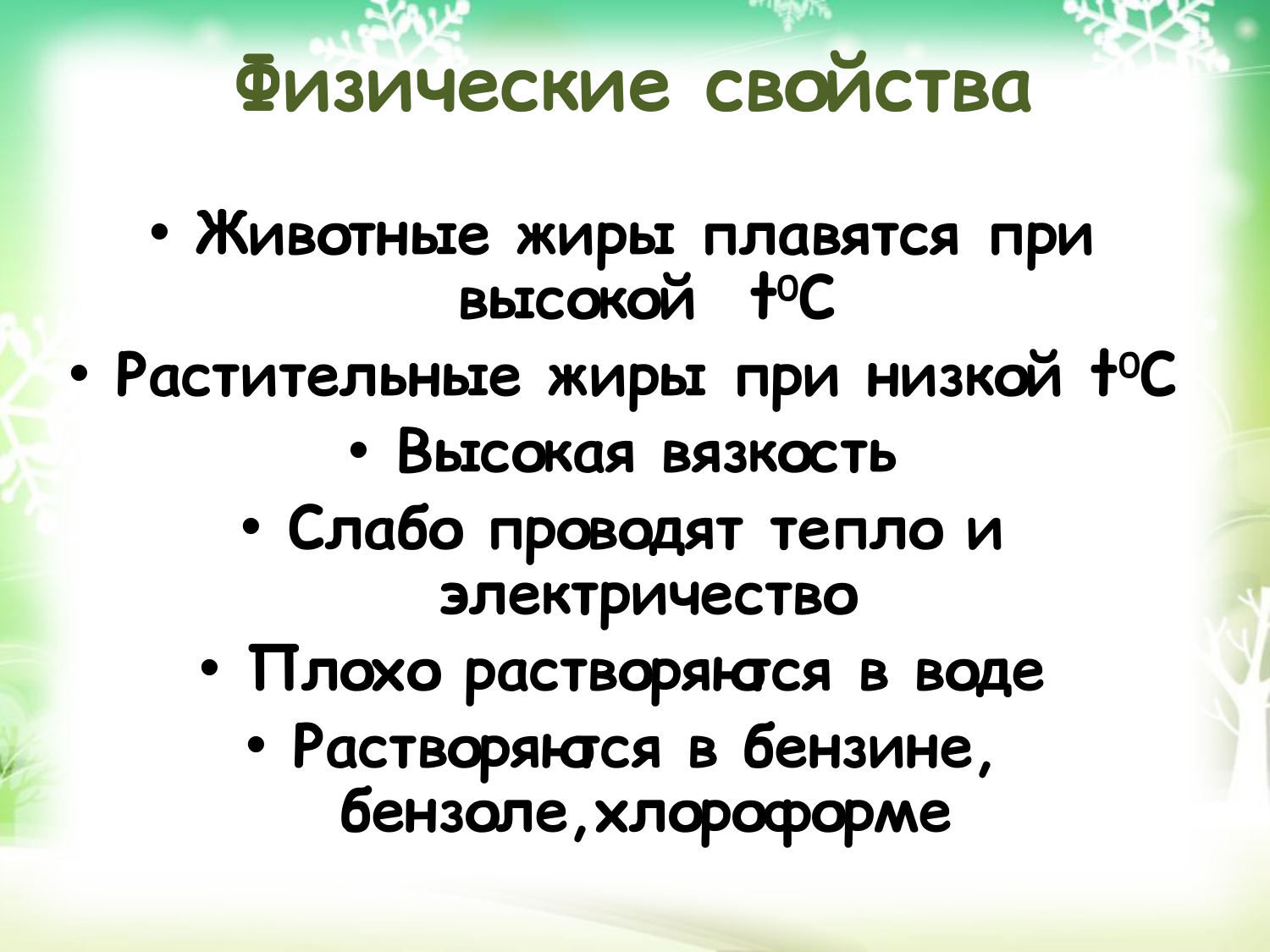

# Физические свойства
Животные жиры плавятся при высокой  t0C
Растительные жиры при низкой t0С
Высокая вязкость
Слабо проводят тепло и электричество
Плохо растворяются в воде
Растворяются в бензине, бензоле,хлороформе